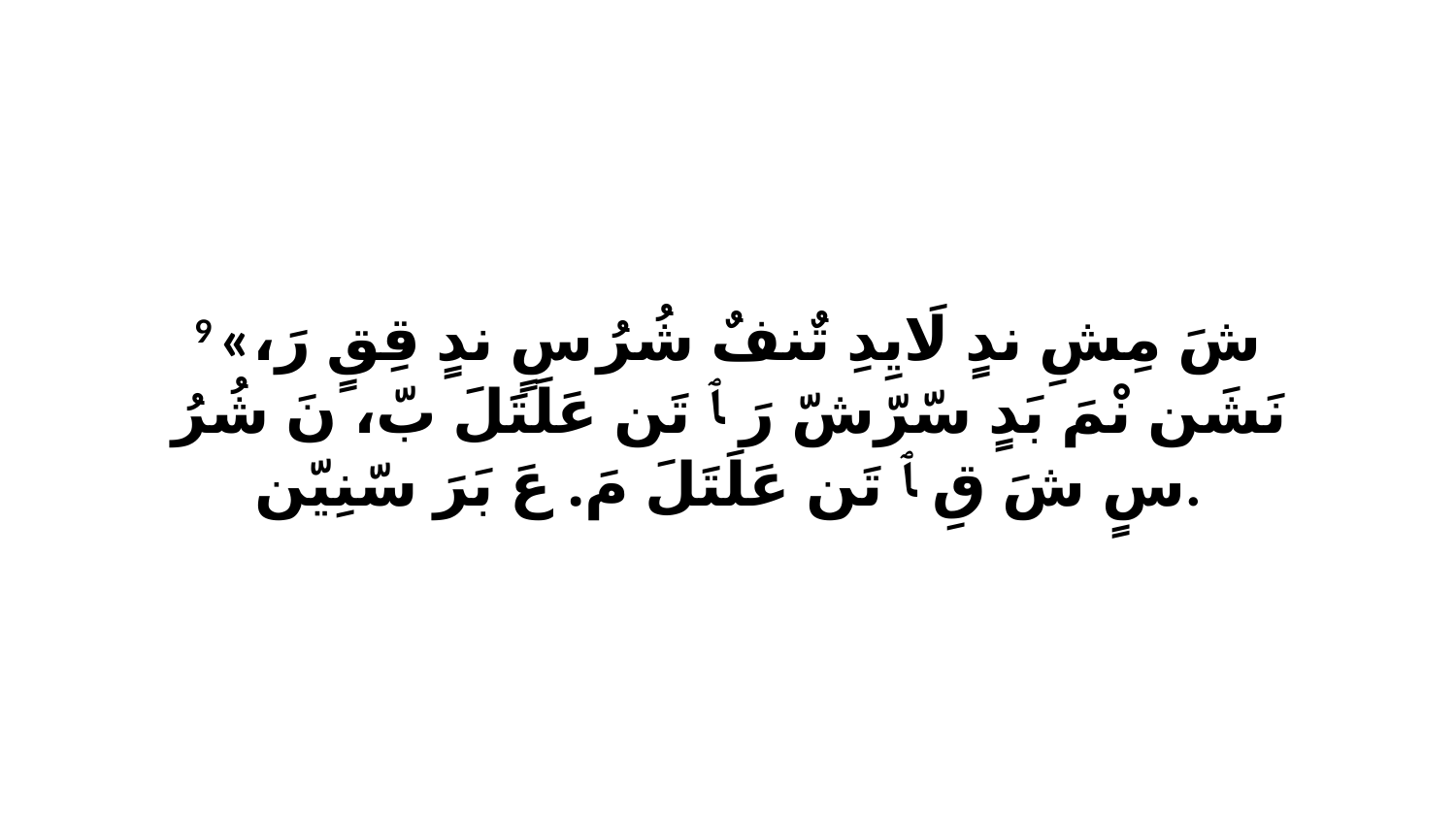

9 «شَ مِشِ ندٍ لَايِدِ تٌنفٌ شُرُ سٍ ندٍ قِقٍ رَ، نَشَن نْمَ بَدٍ سّرّشّ رَ ﭑ تَن عَلَتَلَ بّ، نَ شُرُ سٍ شَ قِ ﭑ تَن عَلَتَلَ مَ. عَ بَرَ سّنِيّن.